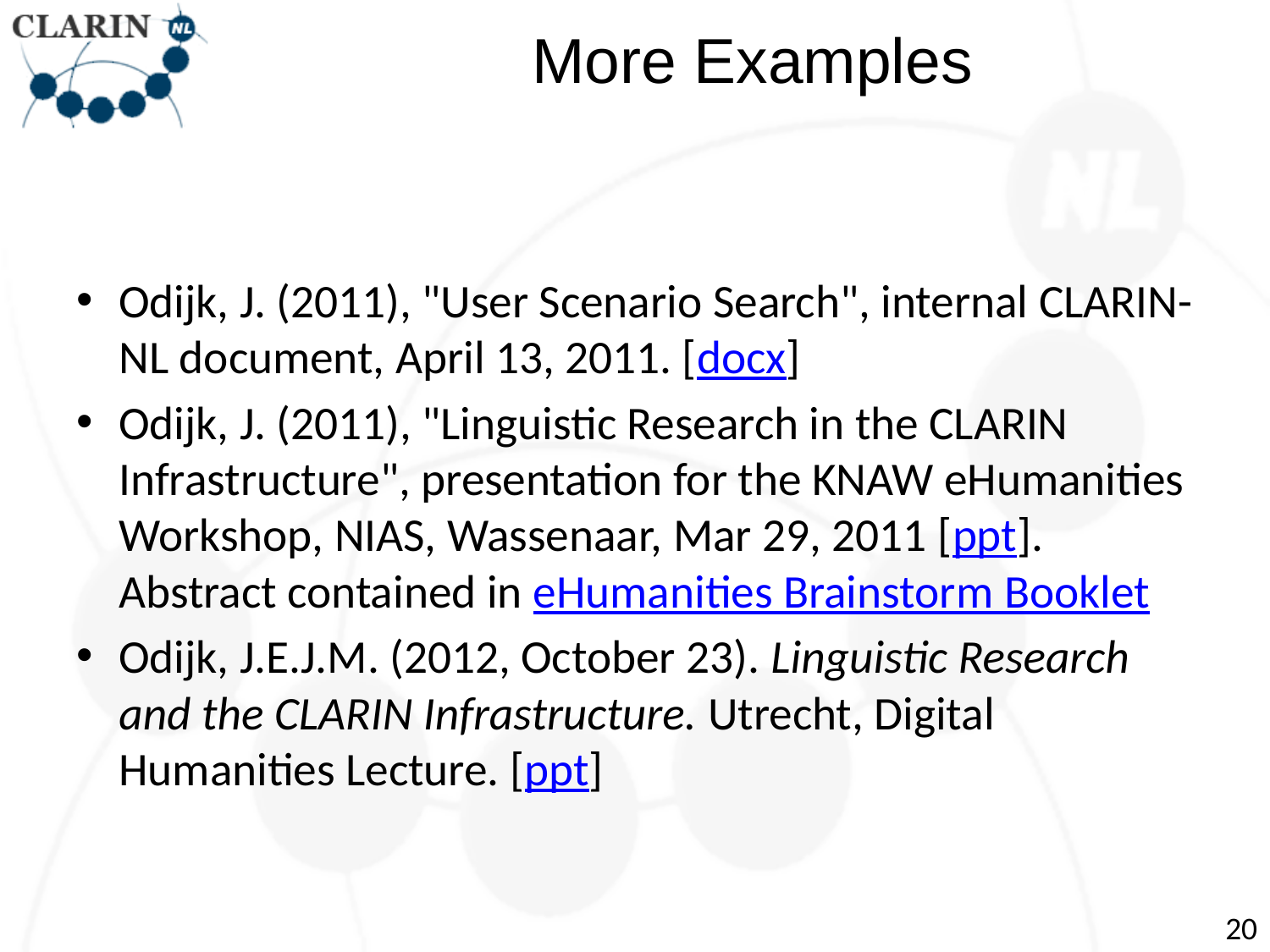

# More Examples
Odijk, J. (2011), "User Scenario Search", internal CLARIN-NL document, April 13, 2011. [docx]
Odijk, J. (2011), "Linguistic Research in the CLARIN Infrastructure", presentation for the KNAW eHumanities Workshop, NIAS, Wassenaar, Mar 29, 2011 [ppt]. Abstract contained in eHumanities Brainstorm Booklet
Odijk, J.E.J.M. (2012, October 23). Linguistic Research and the CLARIN Infrastructure. Utrecht, Digital Humanities Lecture. [ppt]
20